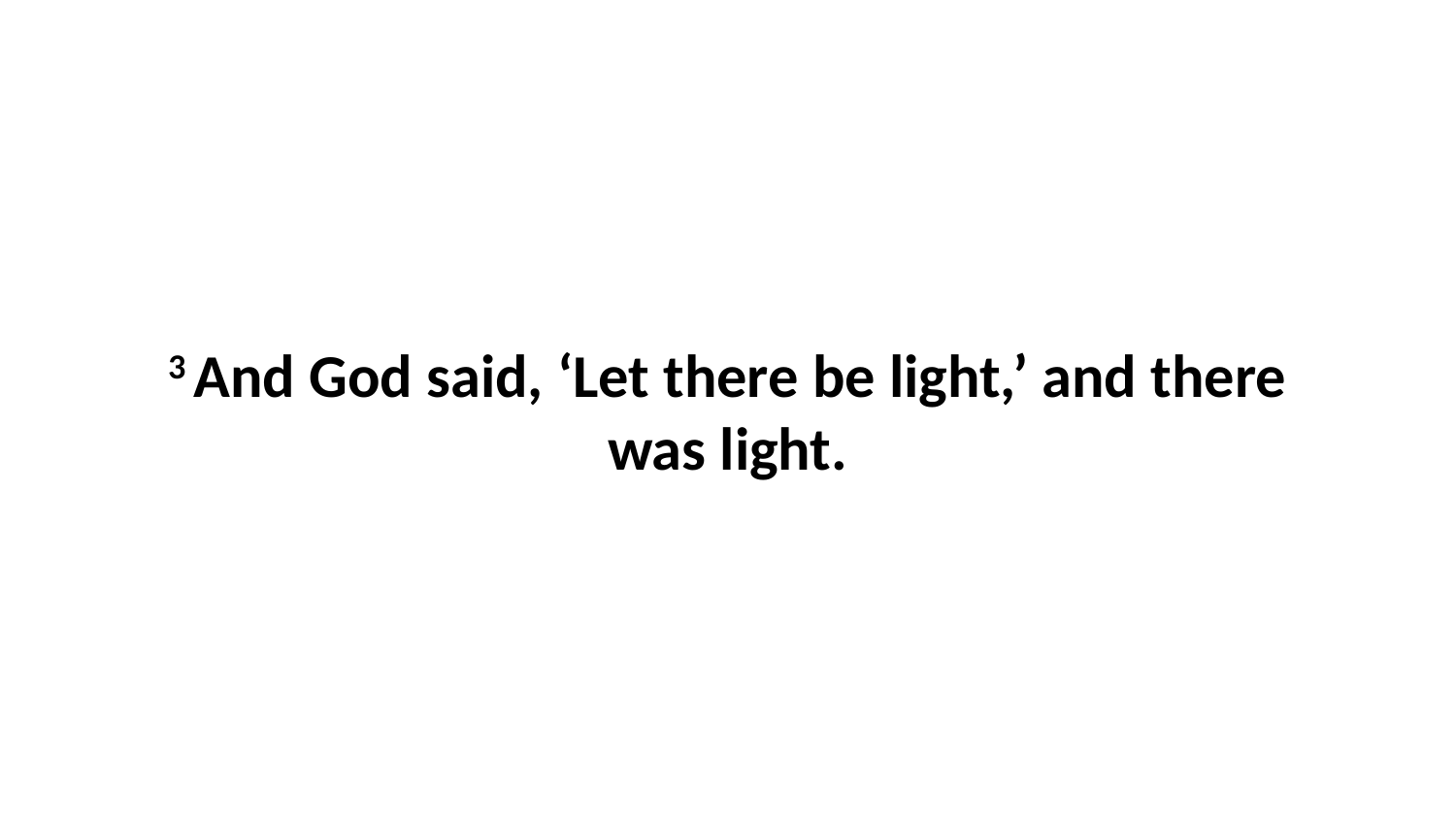

3 And God said, ‘Let there be light,’ and there was light.